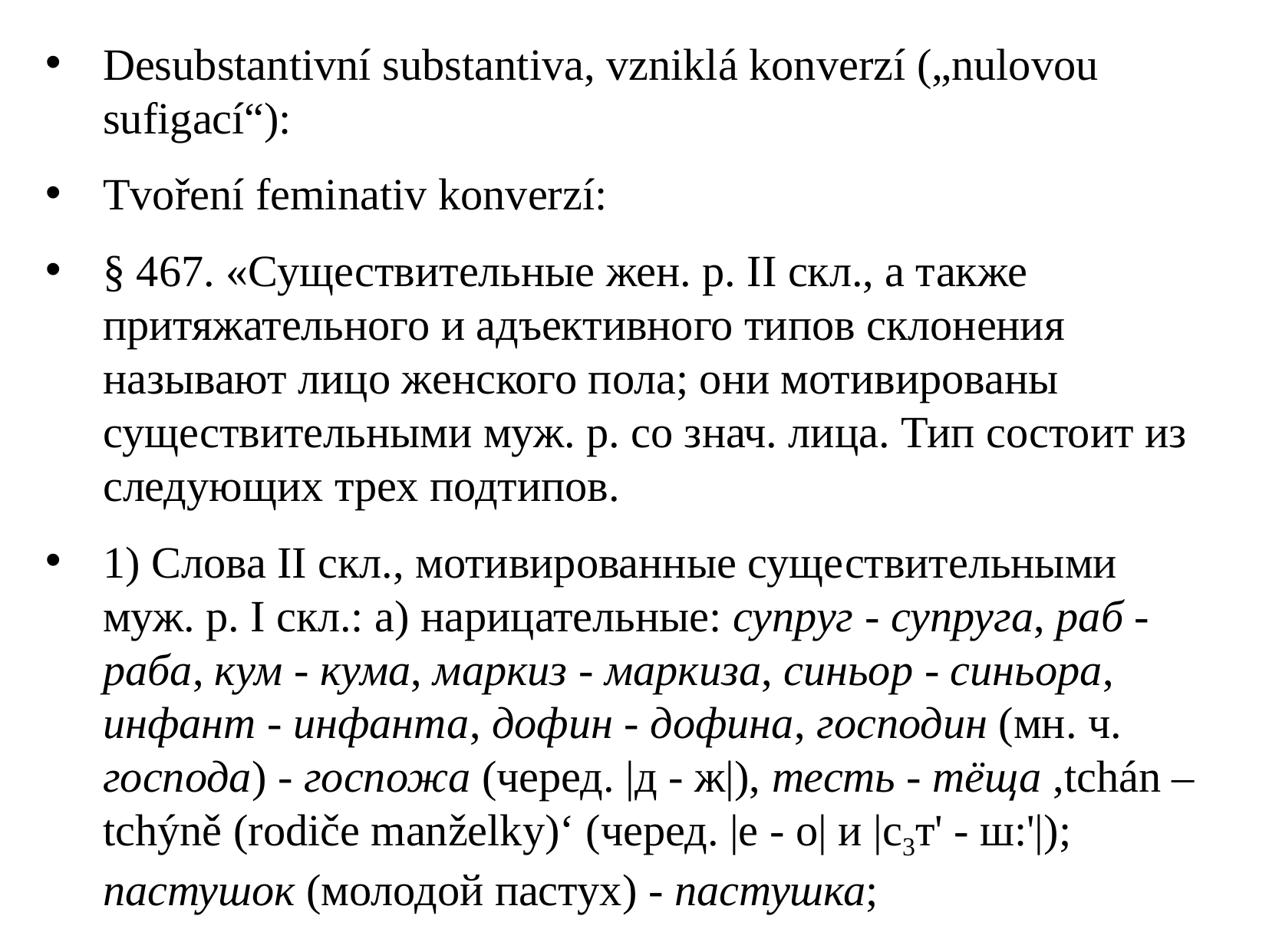

Desubstantivní substantiva, vzniklá konverzí („nulovou sufigací“):
Tvoření feminativ konverzí:
§ 467. «Существительные жен. р. II скл., а также притяжательного и адъективного типов склонения называют лицо женского пола; они мотивированы существительными муж. р. со знач. лица. Тип состоит из следующих трех подтипов.
1) Слова II скл., мотивированные существительными муж. р. I скл.: а) нарицательные: супруг - супруга, раб - раба, кум - кума, маркиз - маркиза, синьор - синьора, инфант - инфанта, дофин - дофина, господин (мн. ч. господа) - госпожа (черед. |д - ж|), тесть - тёща ,tchán – tchýně (rodiče manželky)‘ (черед. |е - о| и |с3т' - ш:'|); пастушок (молодой пастух) - пастушка;